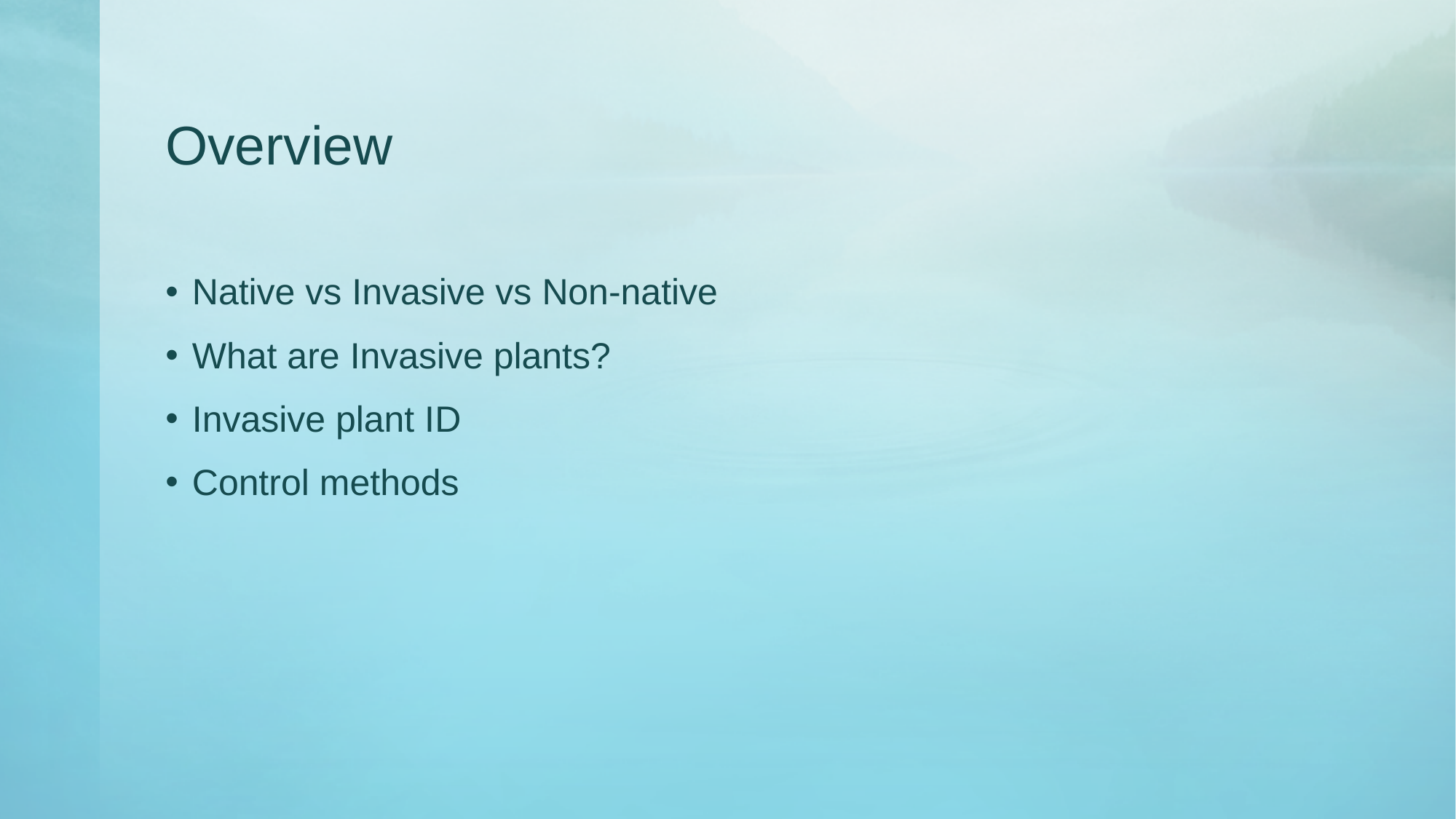

# Overview

Native vs Invasive vs Non-native
What are Invasive plants?
Invasive plant ID
Control methods